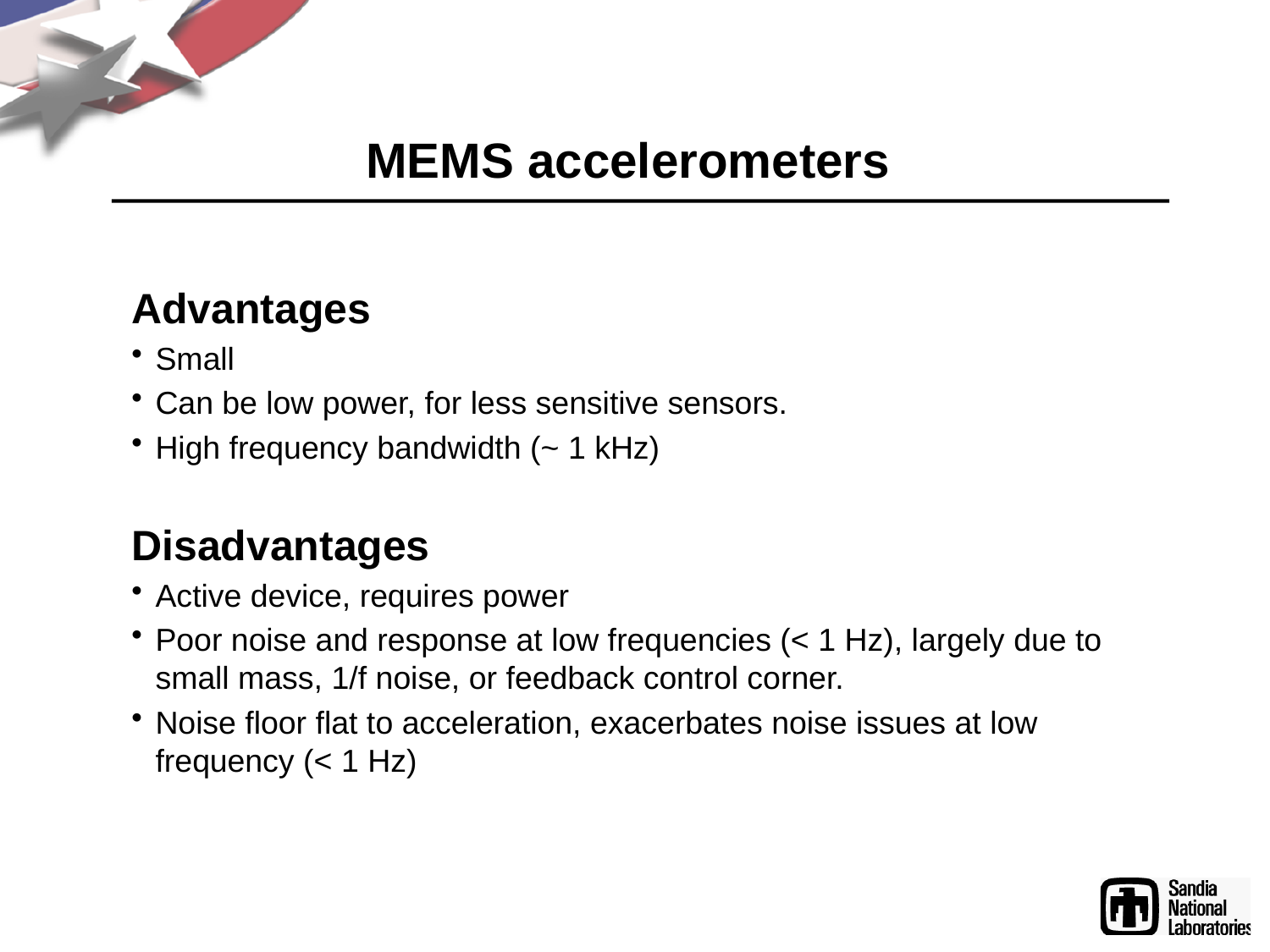

# MEMS accelerometers
Advantages
Small
Can be low power, for less sensitive sensors.
High frequency bandwidth (~ 1 kHz)

Disadvantages
Active device, requires power
Poor noise and response at low frequencies (< 1 Hz), largely due to small mass, 1/f noise, or feedback control corner.
Noise floor flat to acceleration, exacerbates noise issues at low frequency (< 1 Hz)